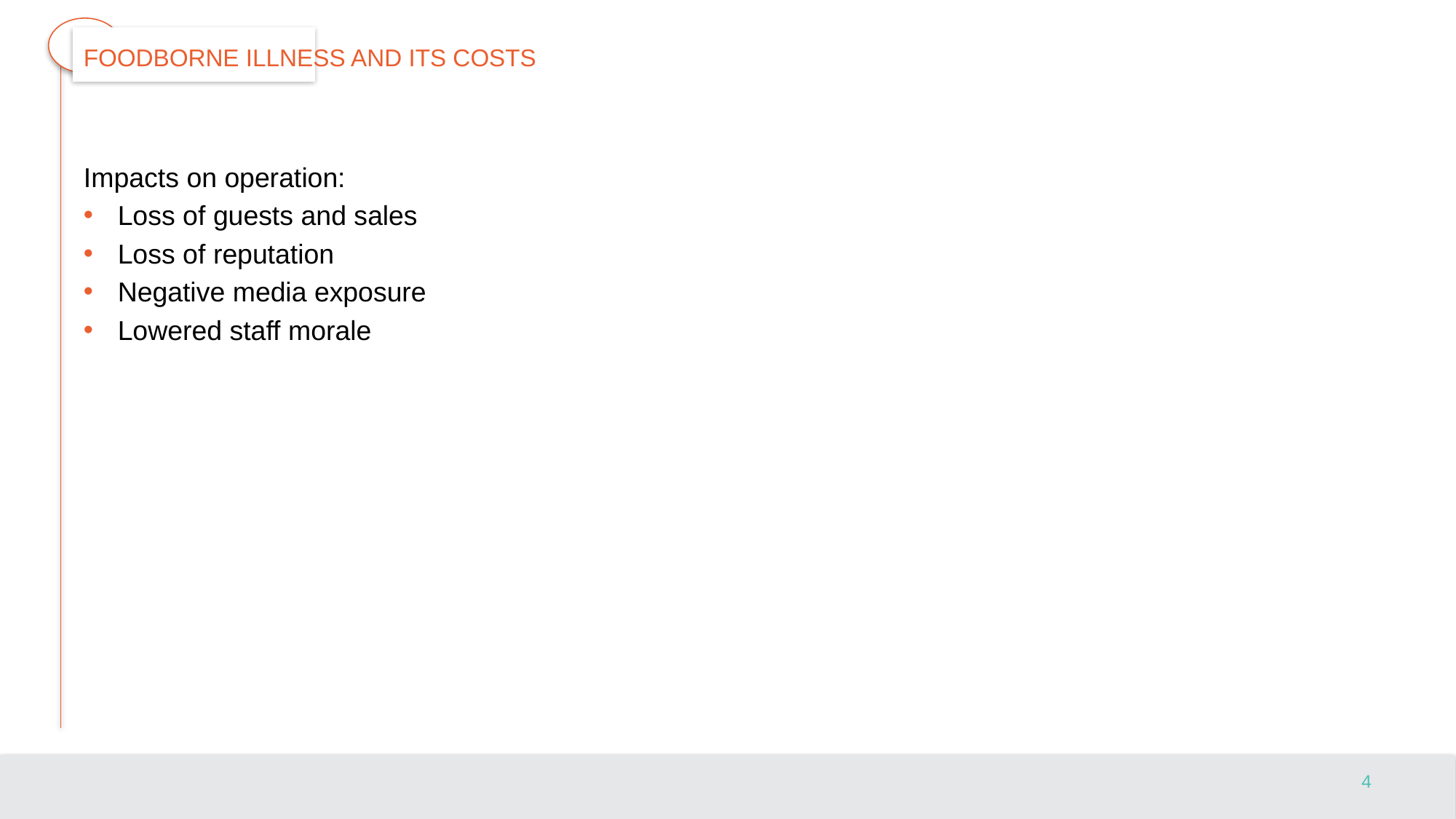

# Foodborne Illness and Its Costs
Impacts on operation:
Loss of guests and sales
Loss of reputation
Negative media exposure
Lowered staff morale

4